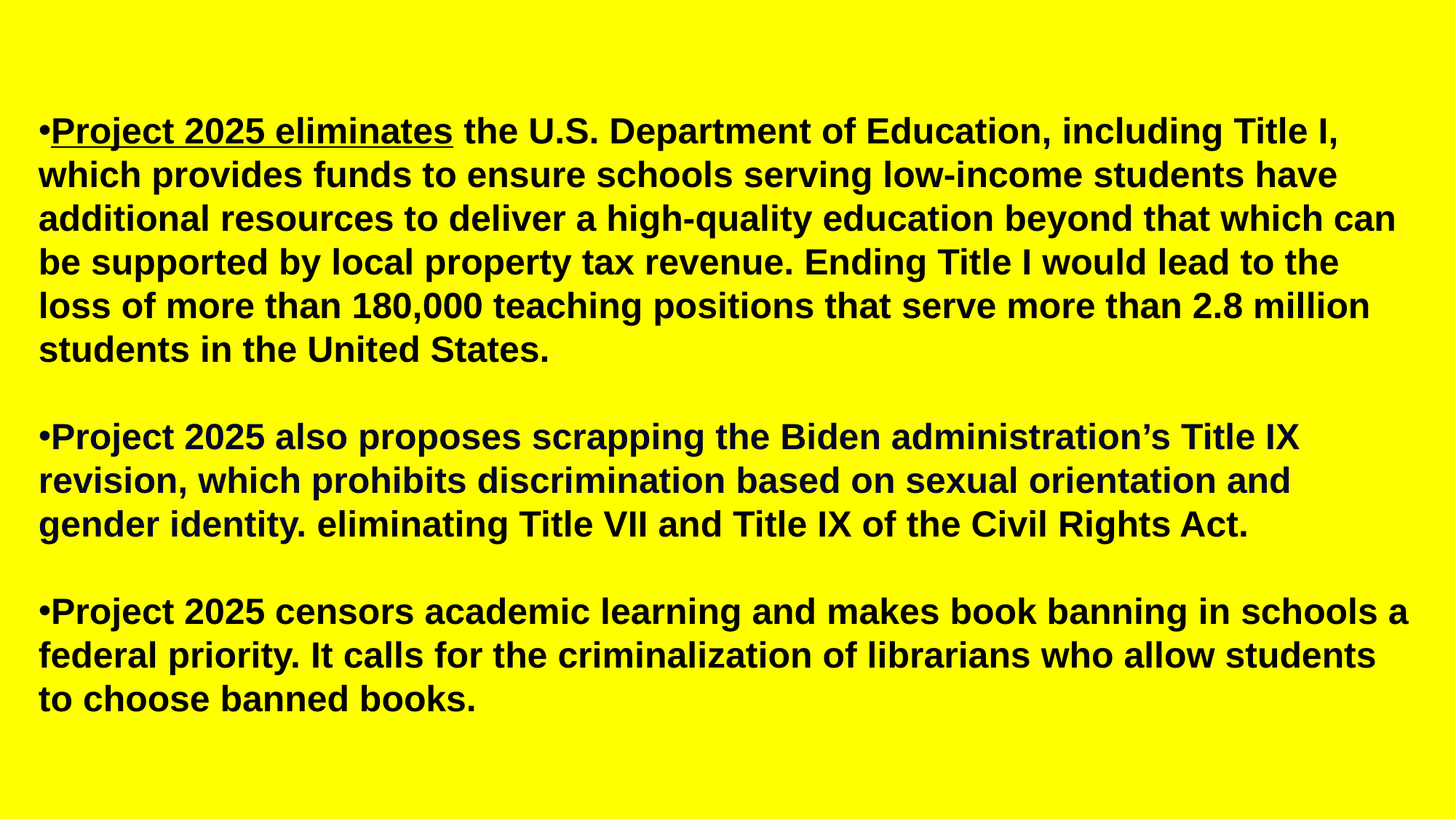

Project 2025 eliminates the U.S. Department of Education, including Title I, which provides funds to ensure schools serving low-income students have additional resources to deliver a high-quality education beyond that which can be supported by local property tax revenue. Ending Title I would lead to the loss of more than 180,000 teaching positions that serve more than 2.8 million students in the United States.

Project 2025 also proposes scrapping the Biden administration’s Title IX revision, which prohibits discrimination based on sexual orientation and gender identity. eliminating Title VII and Title IX of the Civil Rights Act.

Project 2025 censors academic learning and makes book banning in schools a federal priority. It calls for the criminalization of librarians who allow students to choose banned books.